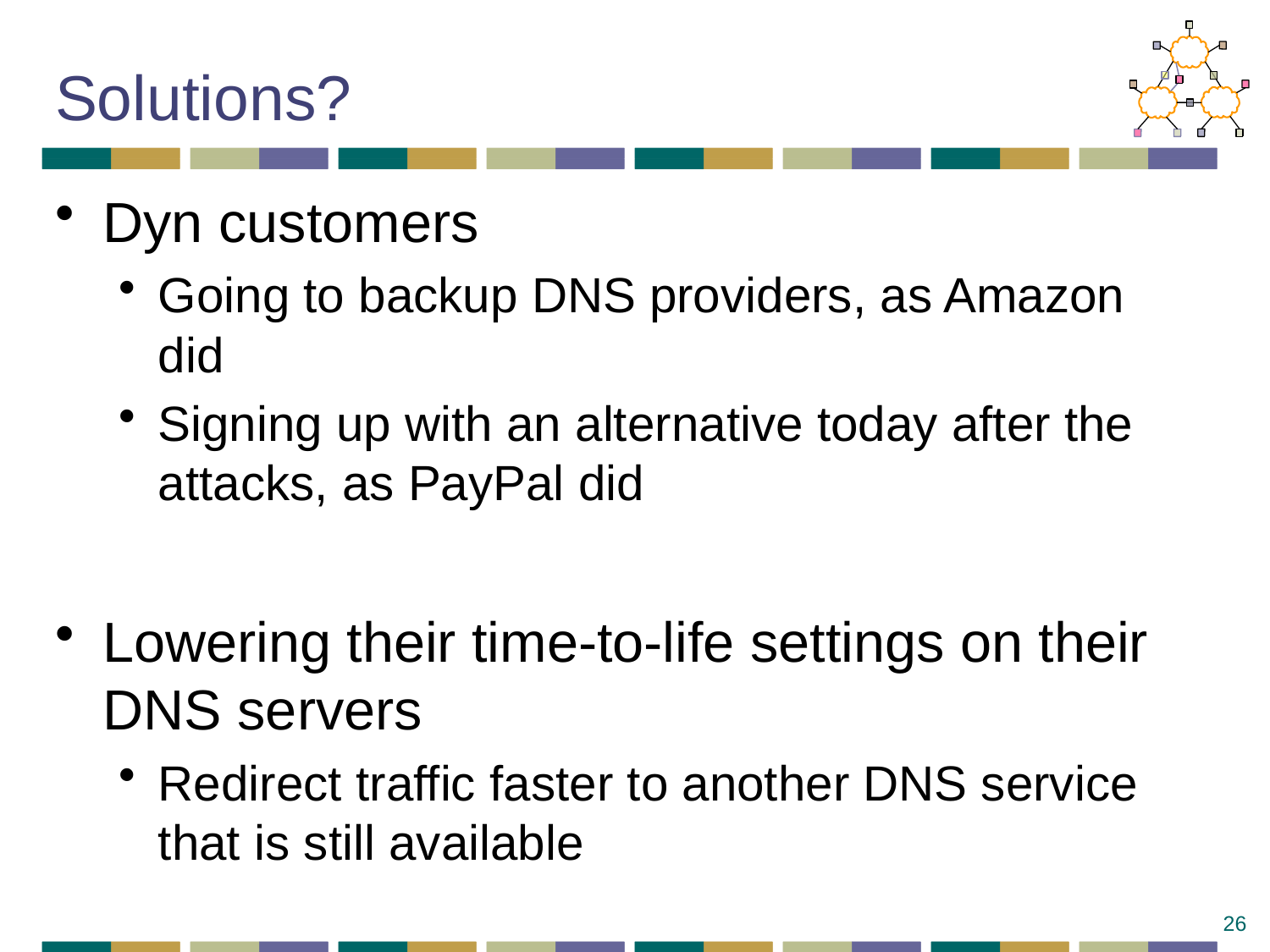

# Solutions?
Dyn customers
Going to backup DNS providers, as Amazon did
Signing up with an alternative today after the attacks, as PayPal did

Lowering their time-to-life settings on their DNS servers
Redirect traffic faster to another DNS service that is still available
26